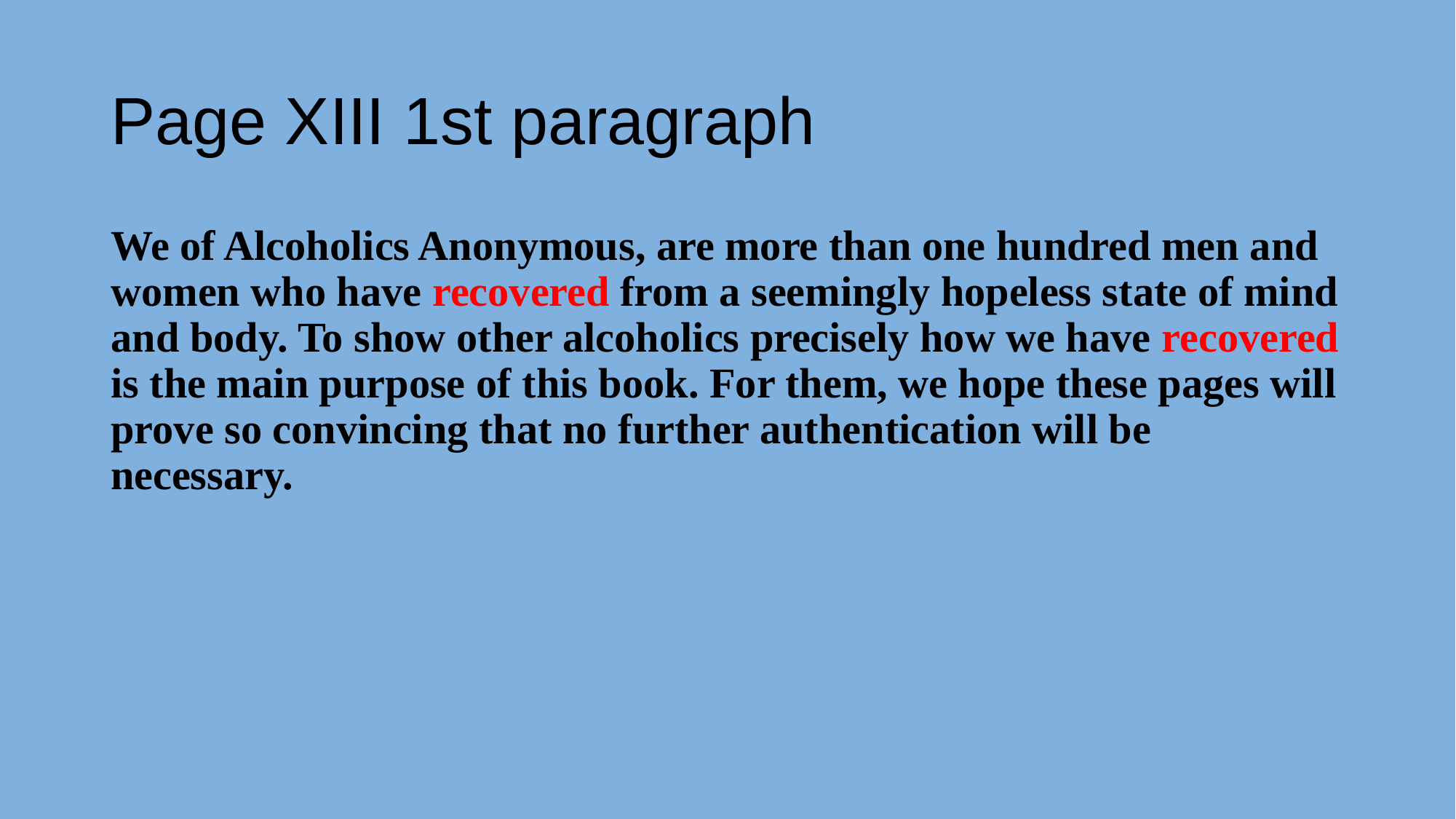

# Page XIII 1st paragraph
We of Alcoholics Anonymous, are more than one hundred men and women who have recovered from a seemingly hopeless state of mind and body. To show other alcoholics precisely how we have recovered is the main purpose of this book. For them, we hope these pages will prove so convincing that no further authentication will be necessary.